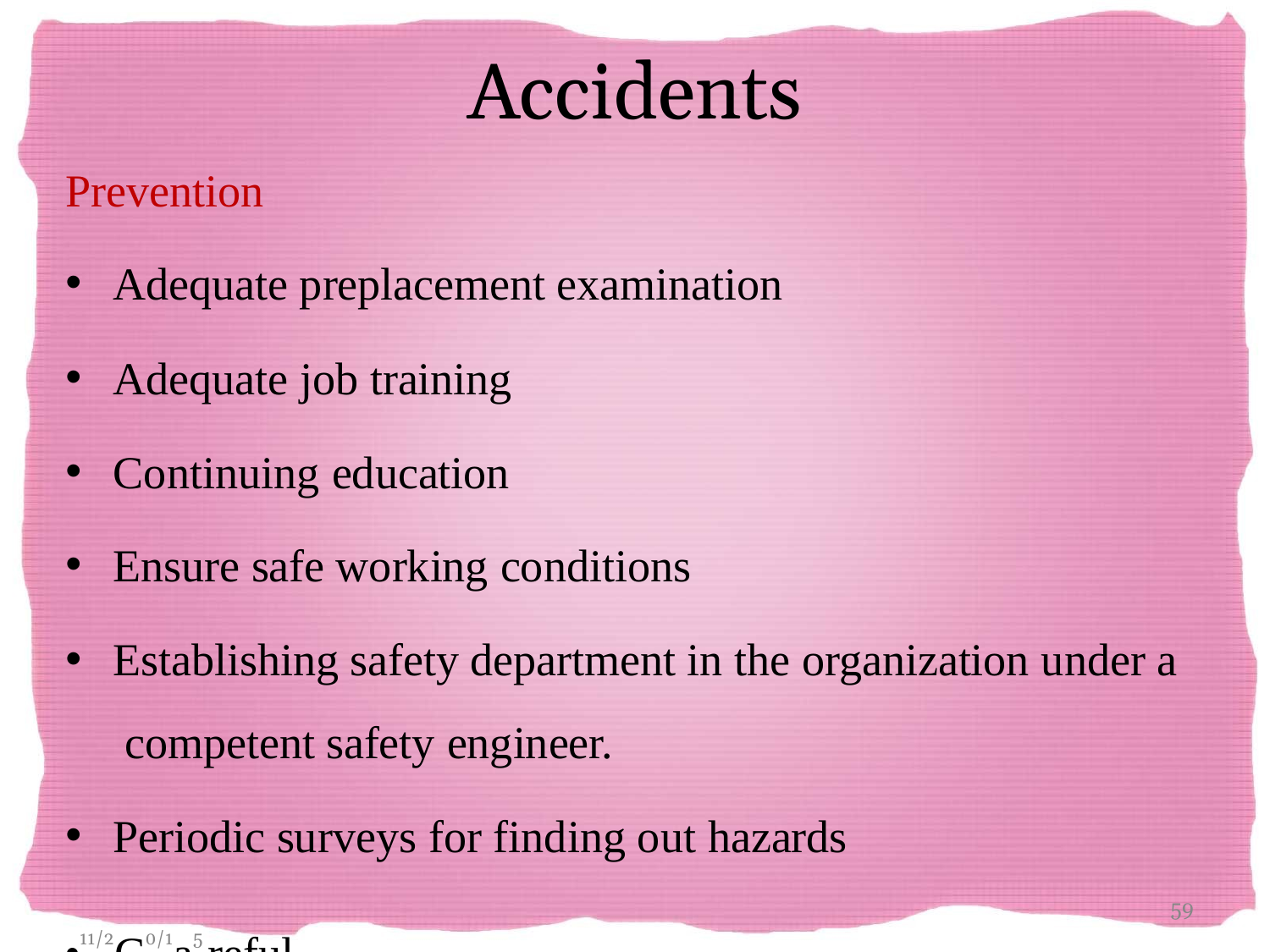

# Accidents
Prevention
Adequate preplacement examination
•
•
•
Adequate job training
Continuing education
Ensure safe working conditions
Establishing safety department in the organization under a  competent safety engineer.
Periodic surveys for finding out hazards
•
59
•11/2C0/1a5 reful reporting